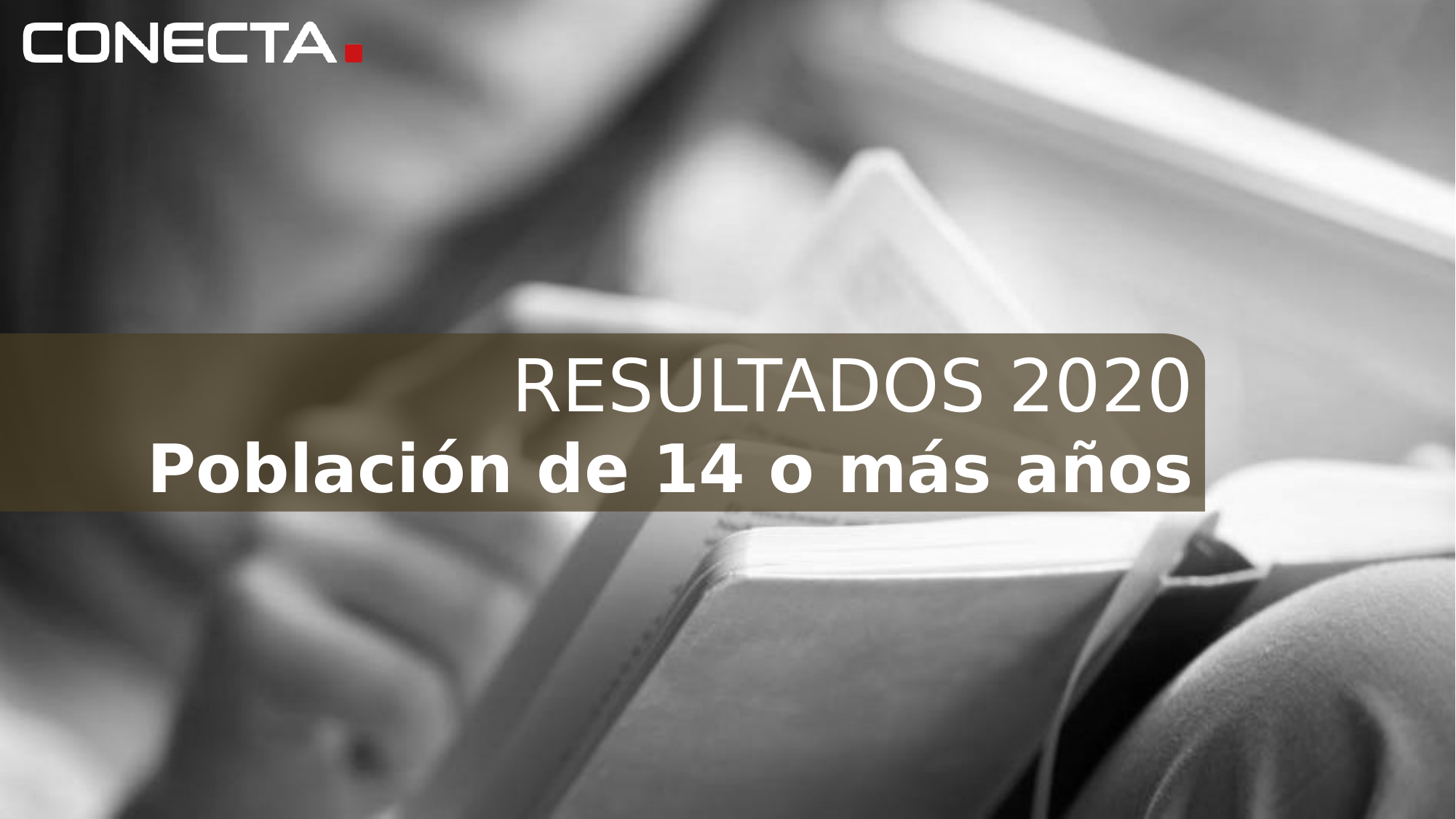

resultados 2020
Población de 14 o más años